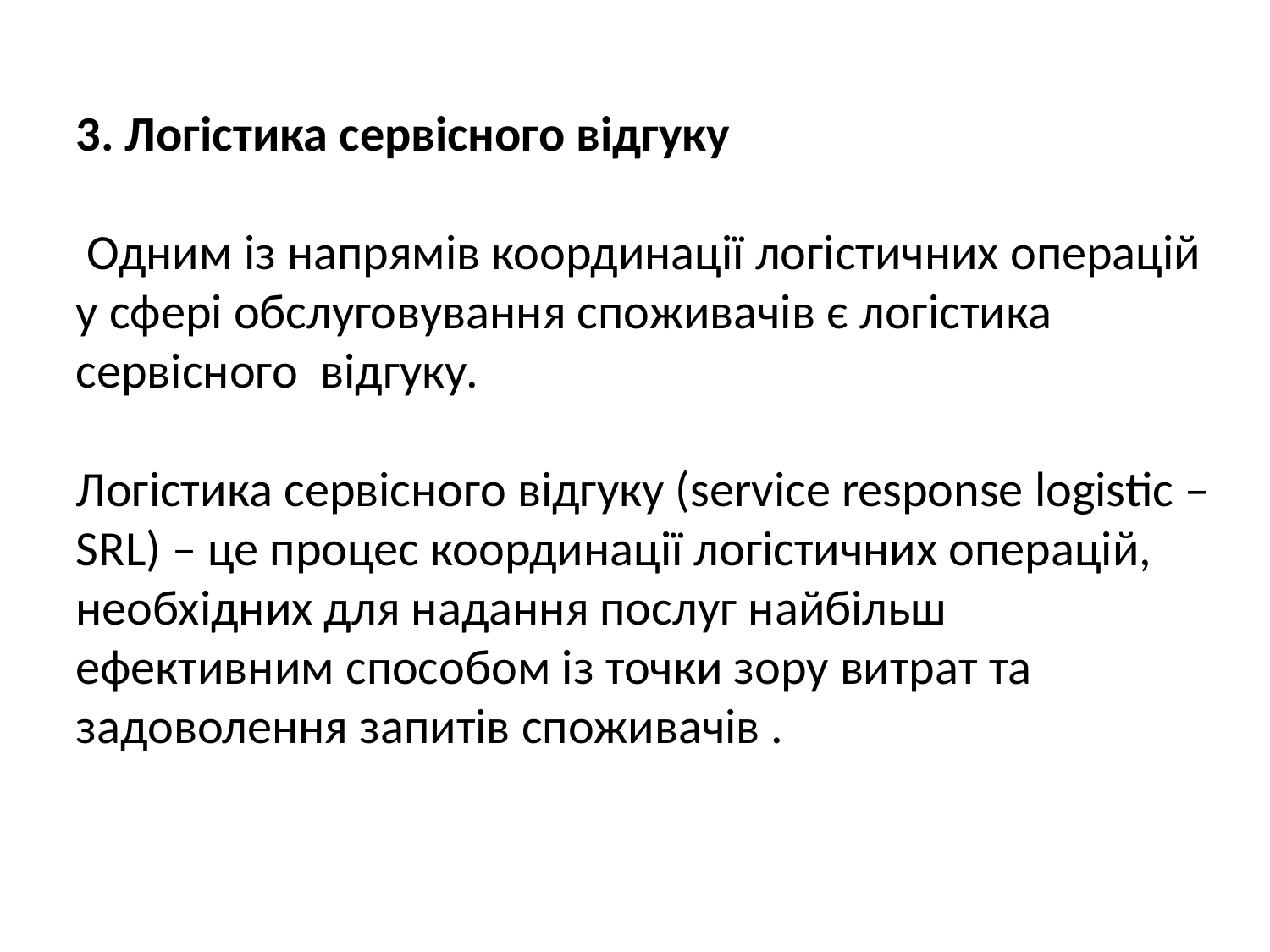

3. Логістика сервісного відгуку

 Одним із напрямів координації логістичних операцій у сфері обслуговування споживачів є логістика сервісного  відгуку.

Логістика сервісного відгуку (service response logistic – SRL) – це процес координації логістичних операцій, необхідних для надання послуг найбільш ефективним способом із точки зору витрат та задоволення запитів споживачів .